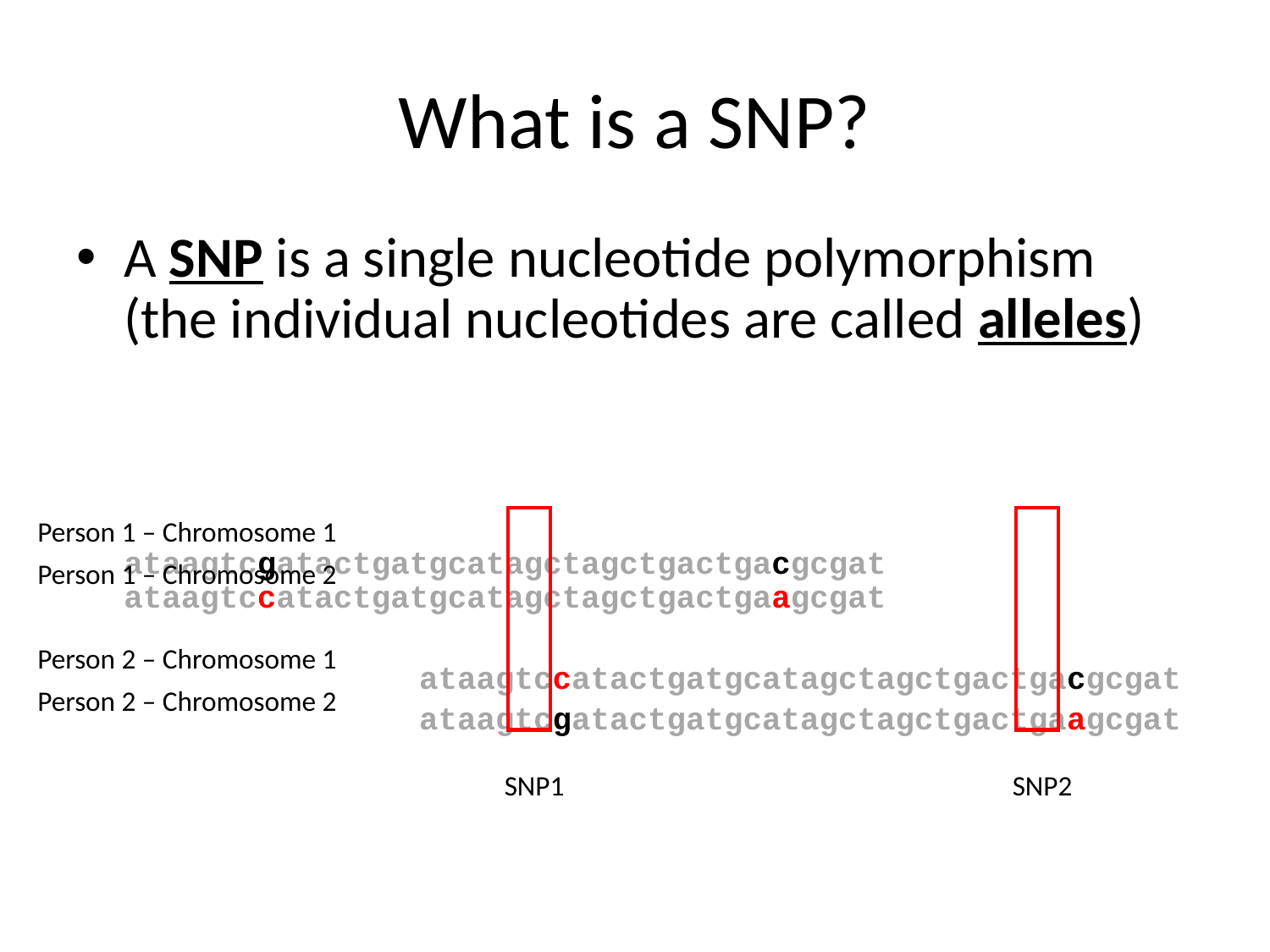

# What is a SNP?
A SNP is a single nucleotide polymorphism (the individual nucleotides are called alleles)

           		   			 	   			   ataagtcgatactgatgcatagctagctgactgacgcgat     		   ataagtccatactgatgcatagctagctgactgaagcgat

		   ataagtccatactgatgcatagctagctgactgacgcgat
		   ataagtcgatactgatgcatagctagctgactgaagcgat
Person 1 – Chromosome 1

Person 1 – Chromosome 2
Person 2 – Chromosome 1
Person 2 – Chromosome 2
SNP1
SNP2